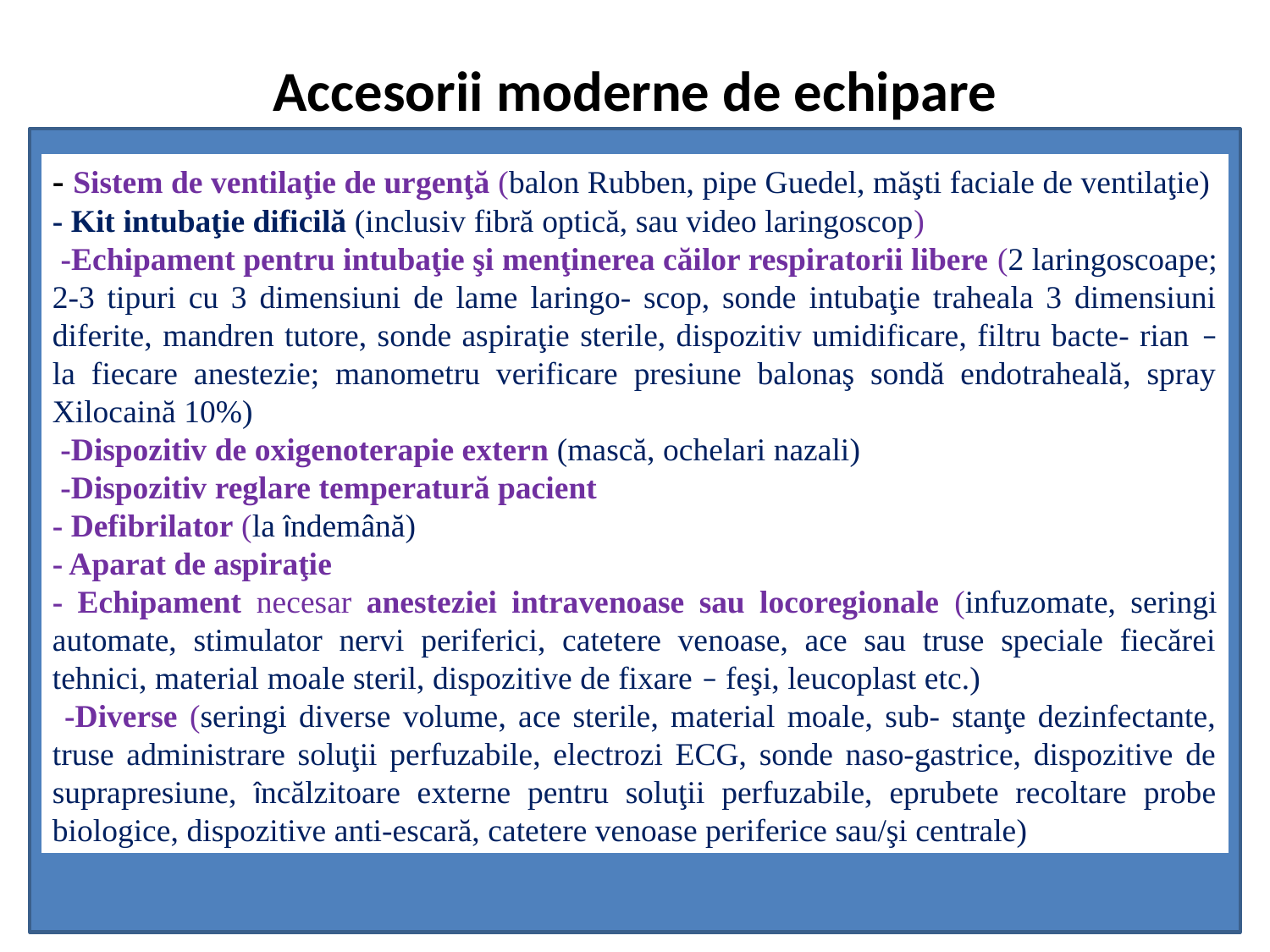

# Accesorii moderne de echipare

- Sistem de ventilaţie de urgenţă (balon Rubben, pipe Guedel, măşti faciale de ventilaţie)
- Kit intubaţie dificilă (inclusiv fibră optică, sau video laringoscop)
 -Echipament pentru intubaţie şi menţinerea căilor respiratorii libere (2 laringoscoape; 2-3 tipuri cu 3 dimensiuni de lame laringo- scop, sonde intubaţie traheala 3 dimensiuni diferite, mandren tutore, sonde aspiraţie sterile, dispozitiv umidificare, filtru bacte- rian – la fiecare anestezie; manometru verificare presiune balonaş sondă endotraheală, spray Xilocaină 10%)
 -Dispozitiv de oxigenoterapie extern (mască, ochelari nazali)
 -Dispozitiv reglare temperatură pacient
- Defibrilator (la îndemână)
- Aparat de aspiraţie
- Echipament necesar anesteziei intravenoase sau locoregionale (infuzomate, seringi automate, stimulator nervi periferici, catetere venoase, ace sau truse speciale fiecărei tehnici, material moale steril, dispozitive de fixare – feşi, leucoplast etc.)
 -Diverse (seringi diverse volume, ace sterile, material moale, sub- stanţe dezinfectante, truse administrare soluţii perfuzabile, electrozi ECG, sonde naso-gastrice, dispozitive de suprapresiune, încălzitoare externe pentru soluţii perfuzabile, eprubete recoltare probe biologice, dispozitive anti-escară, catetere venoase periferice sau/şi centrale)
a